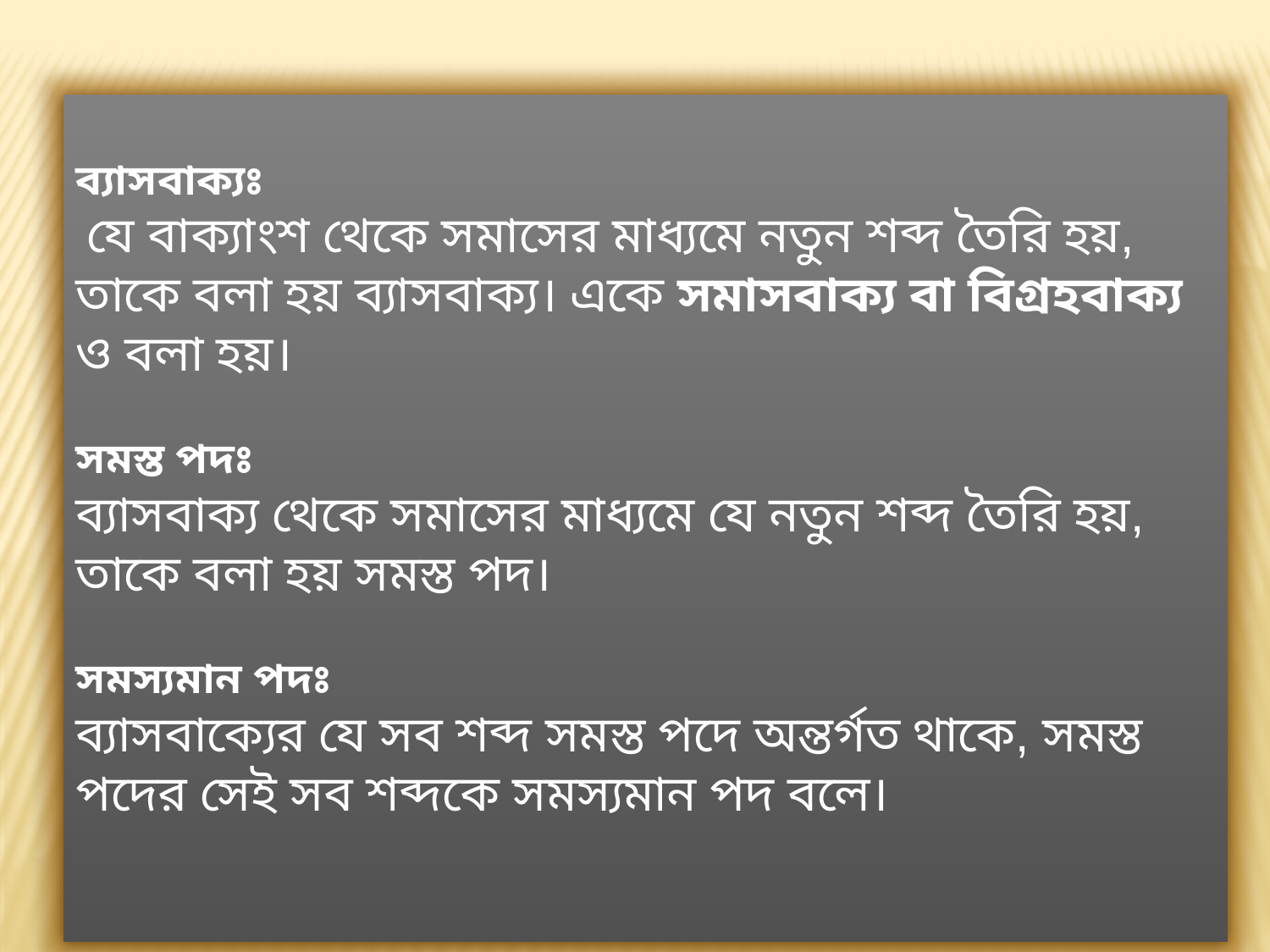

ব্যাসবাক্যঃ
 যে বাক্যাংশ থেকে সমাসের মাধ্যমে নতুন শব্দ তৈরি হয়, তাকে বলা হয় ব্যাসবাক্য। একে সমাসবাক্য বা বিগ্রহবাক্য ও বলা হয়।

সমস্ত পদঃ
ব্যাসবাক্য থেকে সমাসের মাধ্যমে যে নতুন শব্দ তৈরি হয়, তাকে বলা হয় সমস্ত পদ।

সমস্যমান পদঃ
ব্যাসবাক্যের যে সব শব্দ সমস্ত পদে অন্তর্গত থাকে, সমস্ত পদের সেই সব শব্দকে সমস্যমান পদ বলে।